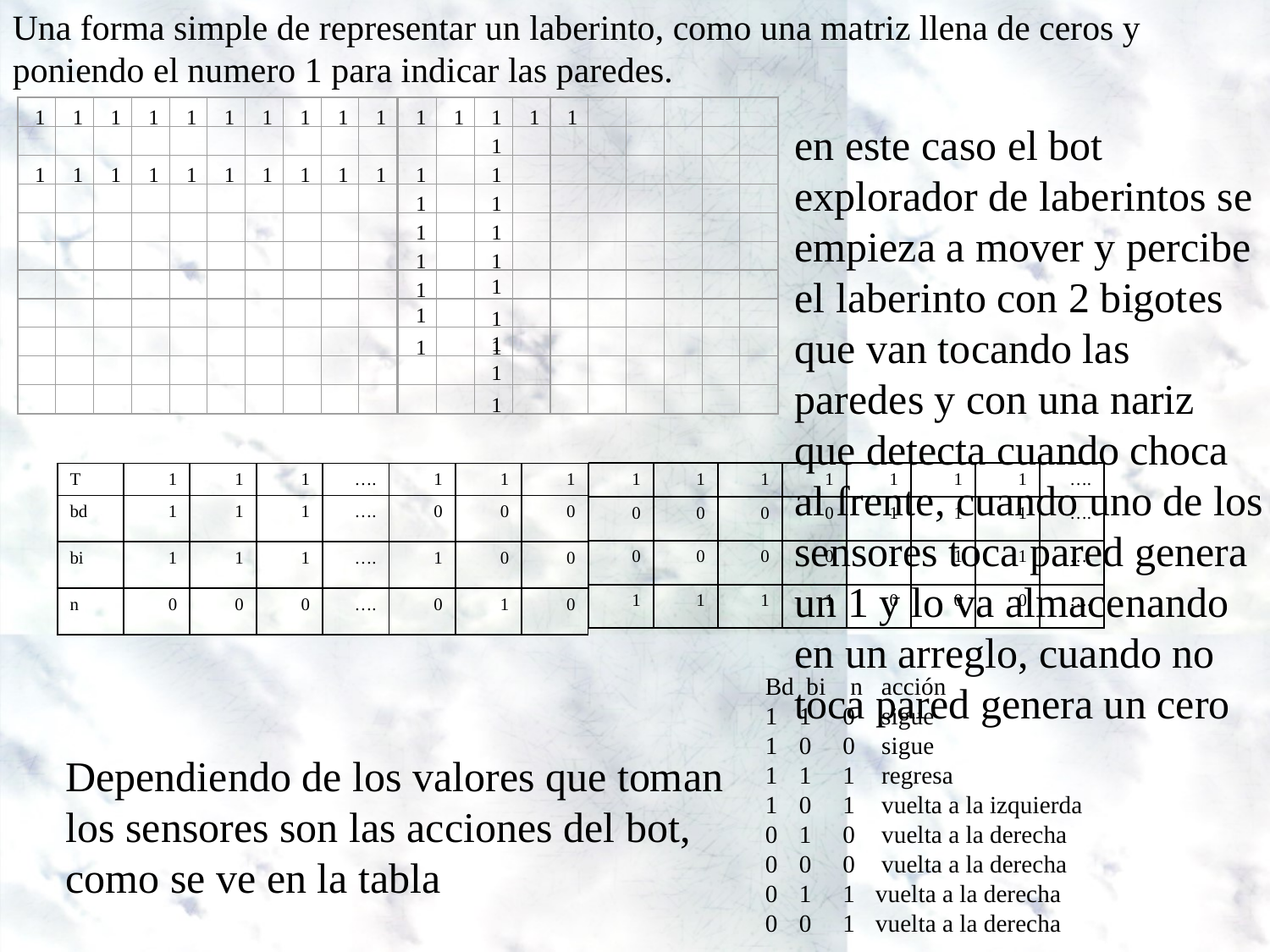

Una forma simple de representar un laberinto, como una matriz llena de ceros y poniendo el numero 1 para indicar las paredes.

1

1

1

1

1

1

1

1

1

1

1

1

1

1

1

1

1

1

1

1

1

1

1

1

1

1

1

1

1

1

1

1

1

11

11

11

1

11

1

en este caso el bot explorador de laberintos se empieza a mover y percibe el laberinto con 2 bigotes que van tocando las paredes y con una nariz que detecta cuando choca al frente, cuando uno de los sensores toca pared genera un 1 y lo va almacenando en un arreglo, cuando no toca pared genera un cero
| 1 | 1 | 1 | 1 | 1 | 1 | 1 | …. |
| --- | --- | --- | --- | --- | --- | --- | --- |
| 0 | 0 | 0 | 0 | 1 | 1 | 1 | …. |
| 0 | 0 | 0 | 0 | 1 | 1 | 1 | …. |
| 1 | 1 | 1 | 1 | 0 | 0 | 0 | …. |
| T | 1 | 1 | 1 | …. | 1 | 1 | 1 |
| --- | --- | --- | --- | --- | --- | --- | --- |
| bd | 1 | 1 | 1 | …. | 0 | 0 | 0 |
| bi | 1 | 1 | 1 | …. | 1 | 0 | 0 |
| n | 0 | 0 | 0 | …. | 0 | 1 | 0 |
Bd  bi    n   acción
1	1	 0	   sigue
1	0 	 0	   sigue
1	1	 1	   regresa
1	0	 1	   vuelta a la izquierda
0	1	 0	   vuelta a la derecha
0	0 	 0	   vuelta a la derecha
0	1	 1	  vuelta a la derecha
0	0	 1	  vuelta a la derecha
Dependiendo de los valores que toman los sensores son las acciones del bot, como se ve en la tabla
21